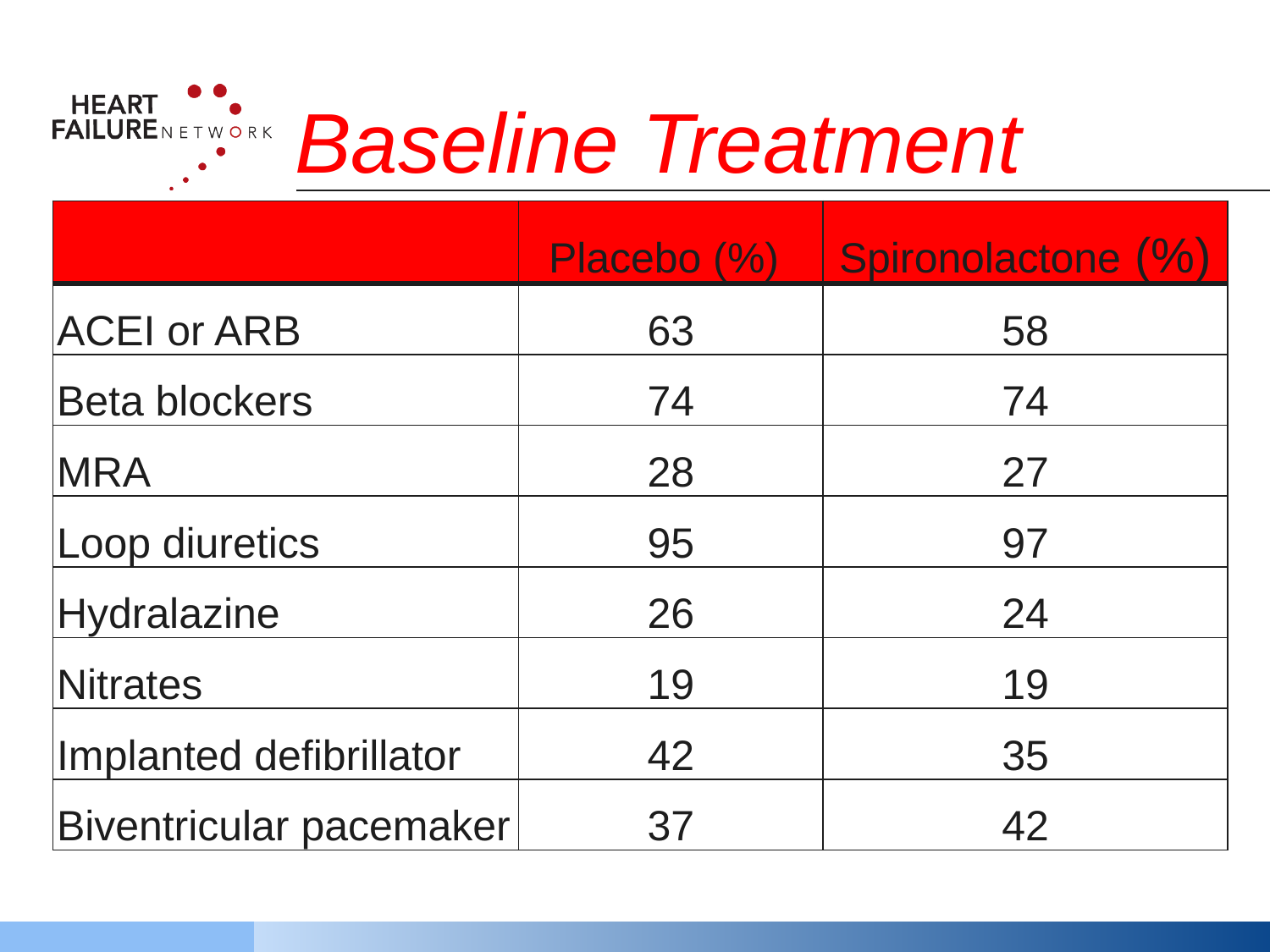

Baseline Treatment
|  | Placebo (%) | Spironolactone (%) |
| --- | --- | --- |
| ACEI or ARB | 63 | 58 |
| Beta blockers | 74 | 74 |
| MRA | 28 | 27 |
| Loop diuretics | 95 | 97 |
| Hydralazine | 26 | 24 |
| Nitrates | 19 | 19 |
| Implanted defibrillator | 42 | 35 |
| Biventricular pacemaker | 37 | 42 |